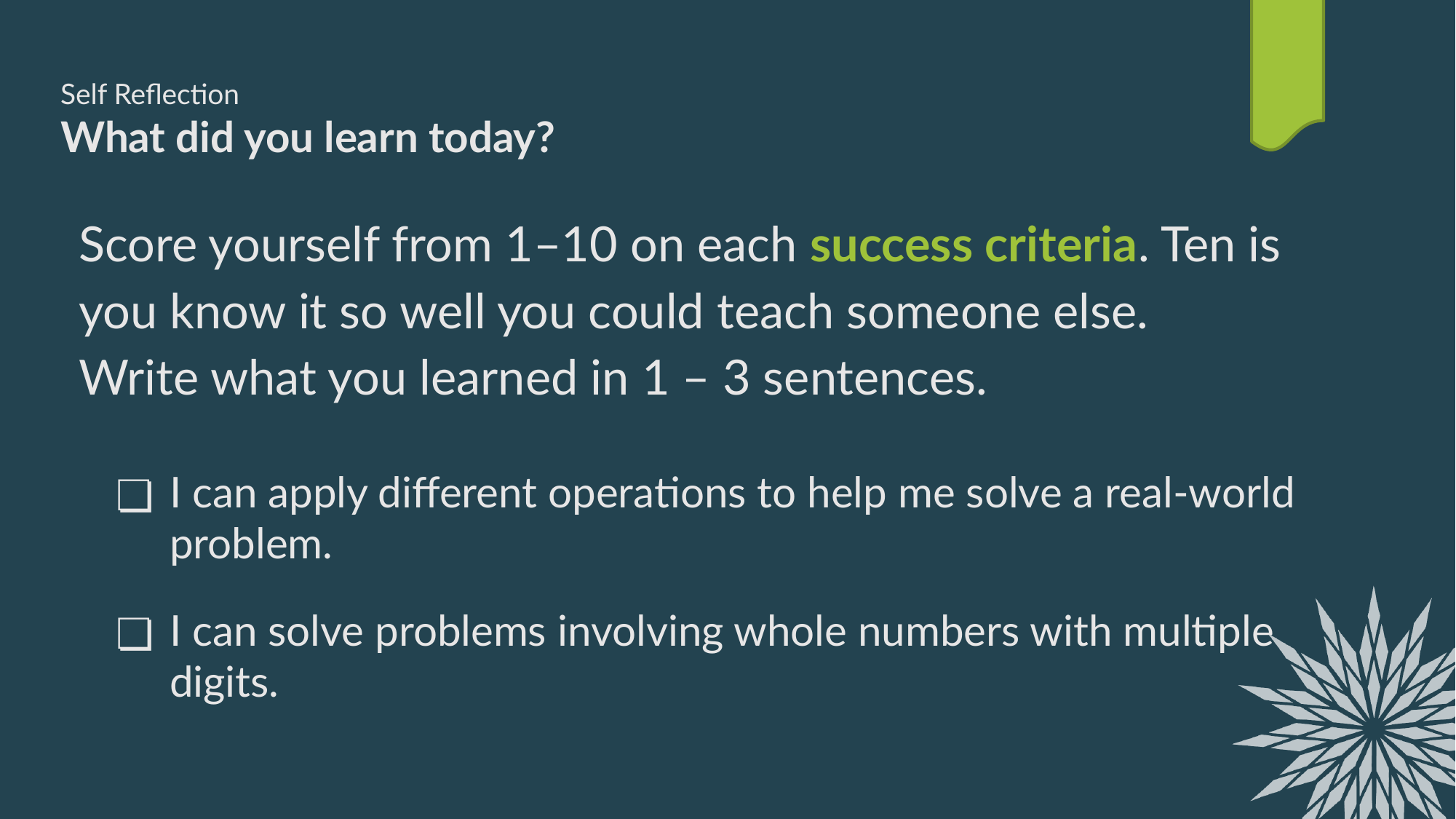

# Self Reflection What did you learn today?
Score yourself from 1–10 on each success criteria. Ten is you know it so well you could teach someone else.
Write what you learned in 1 – 3 sentences.
I can apply different operations to help me solve a real-world problem.
I can solve problems involving whole numbers with multiple digits.